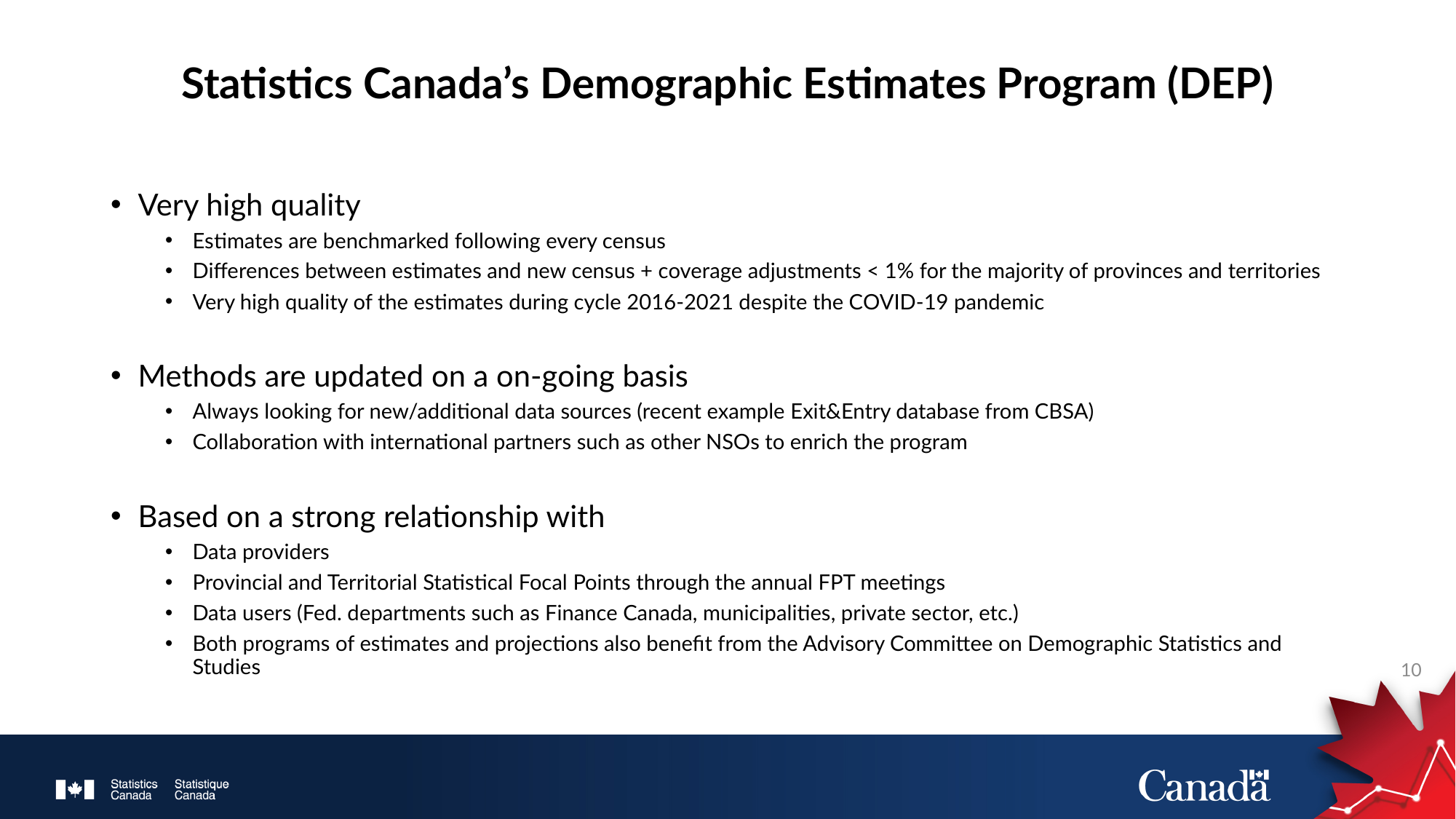

# Statistics Canada’s Demographic Estimates Program (DEP)
Very high quality
Estimates are benchmarked following every census
Differences between estimates and new census + coverage adjustments < 1% for the majority of provinces and territories
Very high quality of the estimates during cycle 2016-2021 despite the COVID-19 pandemic

Methods are updated on a on-going basis
Always looking for new/additional data sources (recent example Exit&Entry database from CBSA)
Collaboration with international partners such as other NSOs to enrich the program

Based on a strong relationship with
Data providers
Provincial and Territorial Statistical Focal Points through the annual FPT meetings
Data users (Fed. departments such as Finance Canada, municipalities, private sector, etc.)
Both programs of estimates and projections also benefit from the Advisory Committee on Demographic Statistics and Studies
10